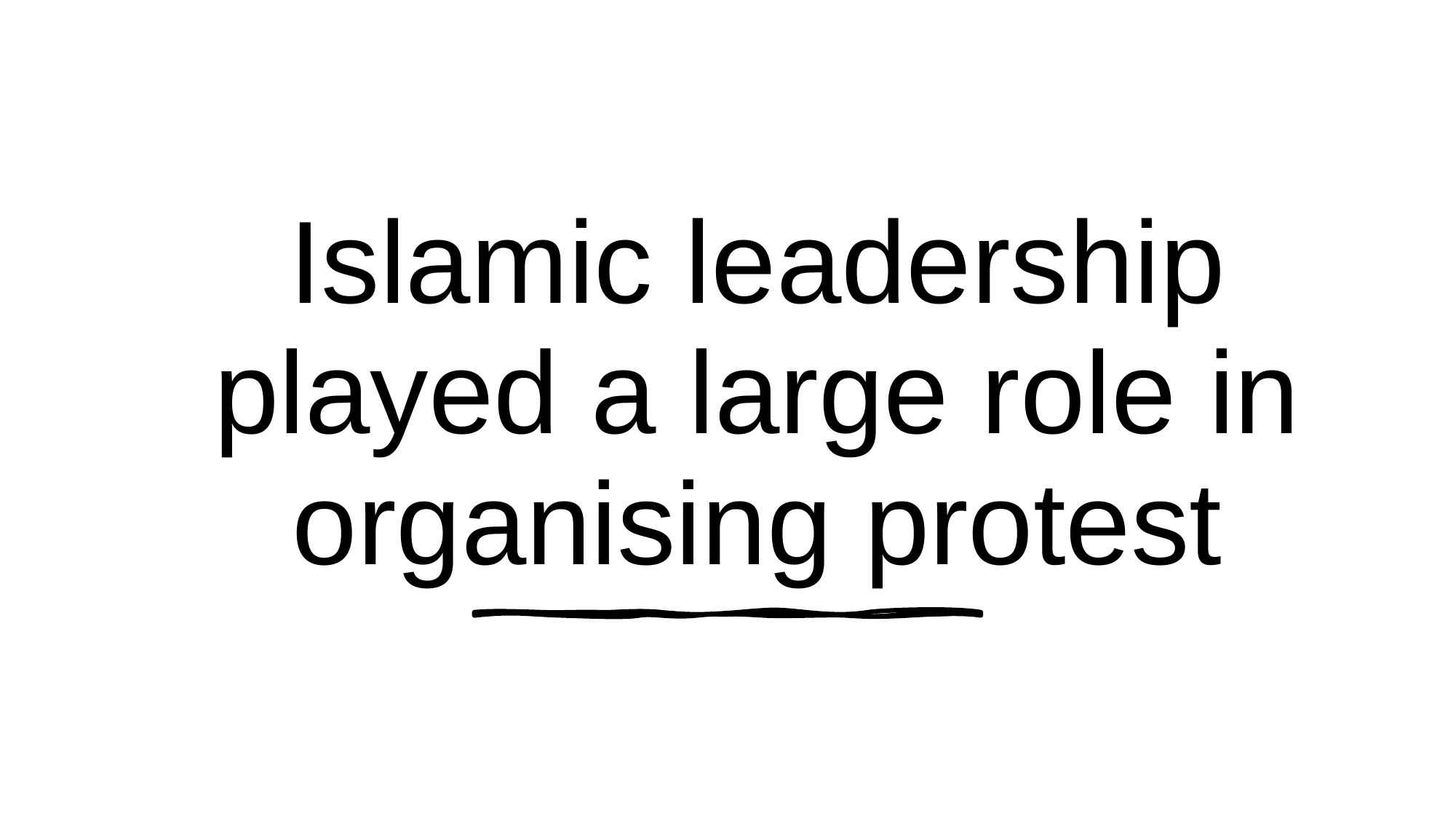

# Islamic leadership played a large role in organising protest